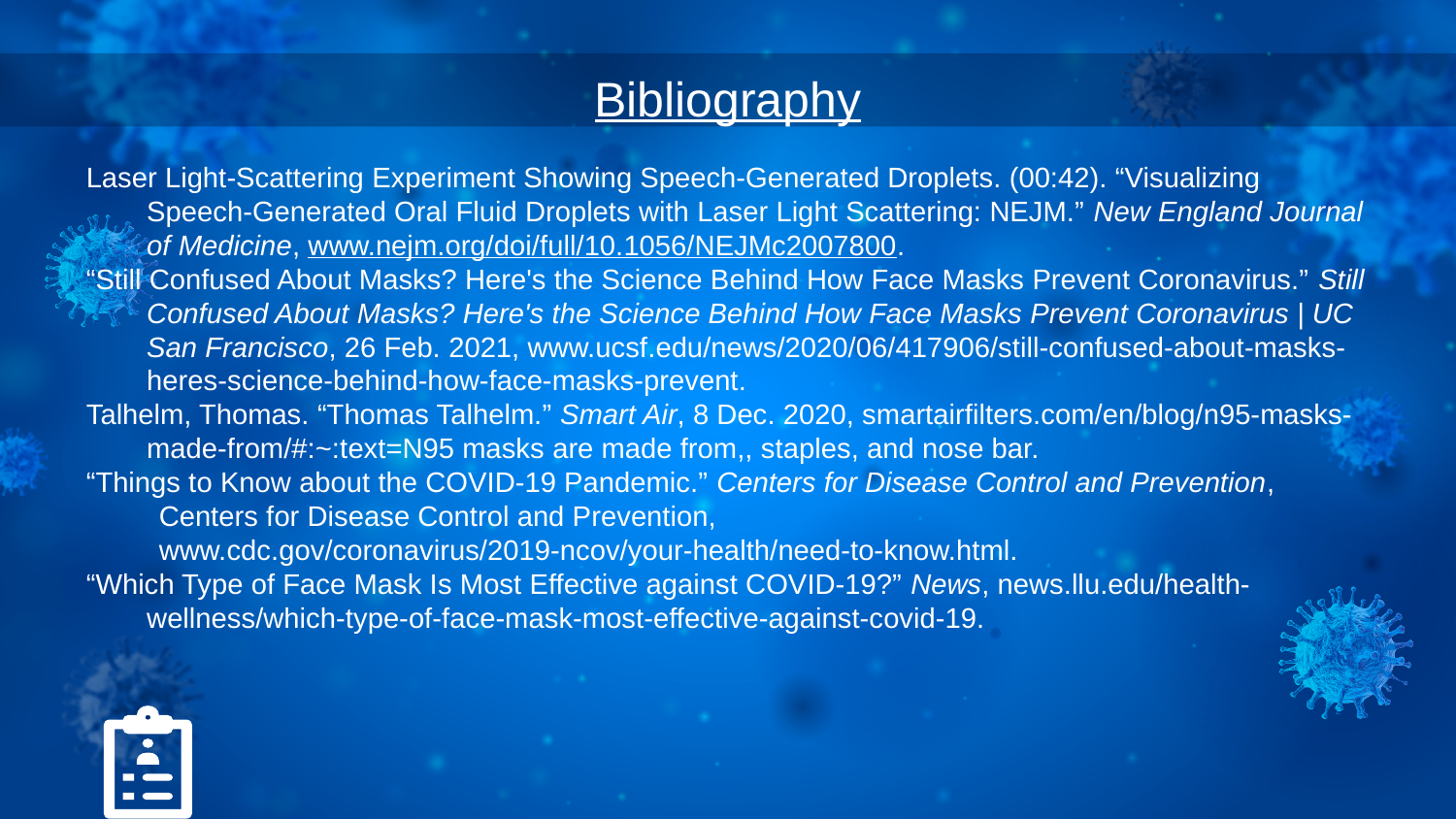

Bibliography
Laser Light-Scattering Experiment Showing Speech-Generated Droplets. (00:42). “Visualizing Speech-Generated Oral Fluid Droplets with Laser Light Scattering: NEJM.” New England Journal of Medicine, www.nejm.org/doi/full/10.1056/NEJMc2007800.
“Still Confused About Masks? Here's the Science Behind How Face Masks Prevent Coronavirus.” Still Confused About Masks? Here's the Science Behind How Face Masks Prevent Coronavirus | UC San Francisco, 26 Feb. 2021, www.ucsf.edu/news/2020/06/417906/still-confused-about-masks-heres-science-behind-how-face-masks-prevent.
Talhelm, Thomas. “Thomas Talhelm.” Smart Air, 8 Dec. 2020, smartairfilters.com/en/blog/n95-masks-made-from/#:~:text=N95 masks are made from,, staples, and nose bar.
“Things to Know about the COVID-19 Pandemic.” Centers for Disease Control and Prevention, Centers for Disease Control and Prevention, www.cdc.gov/coronavirus/2019-ncov/your-health/need-to-know.html.
“Which Type of Face Mask Is Most Effective against COVID-19?” News, news.llu.edu/health-wellness/which-type-of-face-mask-most-effective-against-covid-19.